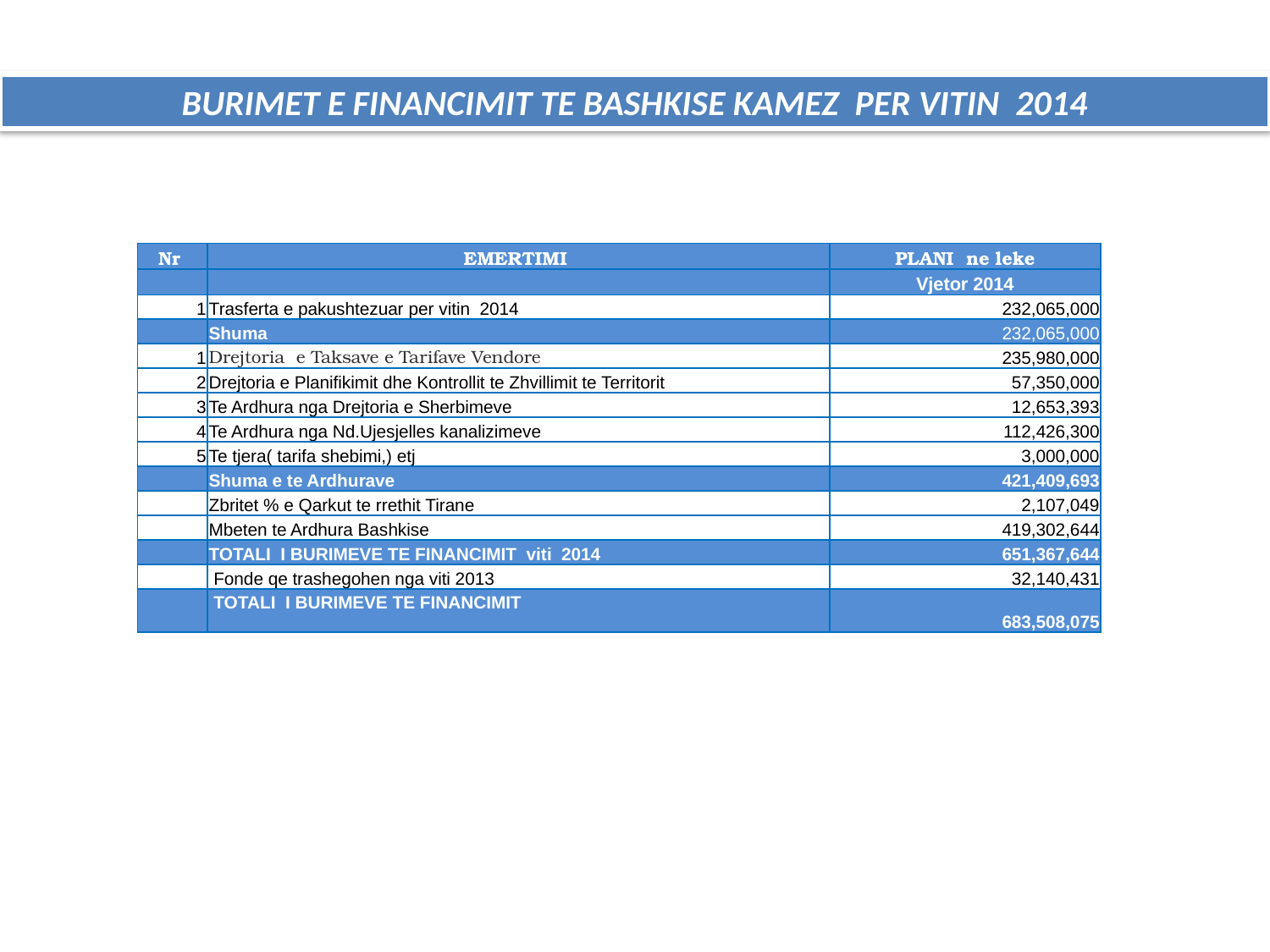

BURIMET E FINANCIMIT TE BASHKISE KAMEZ  PER VITIN  2014
| Nr | EMERTIMI | PLANI ne leke |
| --- | --- | --- |
|  |  | Vjetor 2014 |
| 1 | Trasferta e pakushtezuar per vitin 2014 | 232,065,000 |
|  | Shuma | 232,065,000 |
| 1 | Drejtoria e Taksave e Tarifave Vendore | 235,980,000 |
| 2 | Drejtoria e Planifikimit dhe Kontrollit te Zhvillimit te Territorit | 57,350,000 |
| 3 | Te Ardhura nga Drejtoria e Sherbimeve | 12,653,393 |
| 4 | Te Ardhura nga Nd.Ujesjelles kanalizimeve | 112,426,300 |
| 5 | Te tjera( tarifa shebimi,) etj | 3,000,000 |
|  | Shuma e te Ardhurave | 421,409,693 |
|  | Zbritet % e Qarkut te rrethit Tirane | 2,107,049 |
|  | Mbeten te Ardhura Bashkise | 419,302,644 |
|  | TOTALI I BURIMEVE TE FINANCIMIT viti 2014 | 651,367,644 |
|  | Fonde qe trashegohen nga viti 2013 | 32,140,431 |
|  | TOTALI I BURIMEVE TE FINANCIMIT | 683,508,075 |